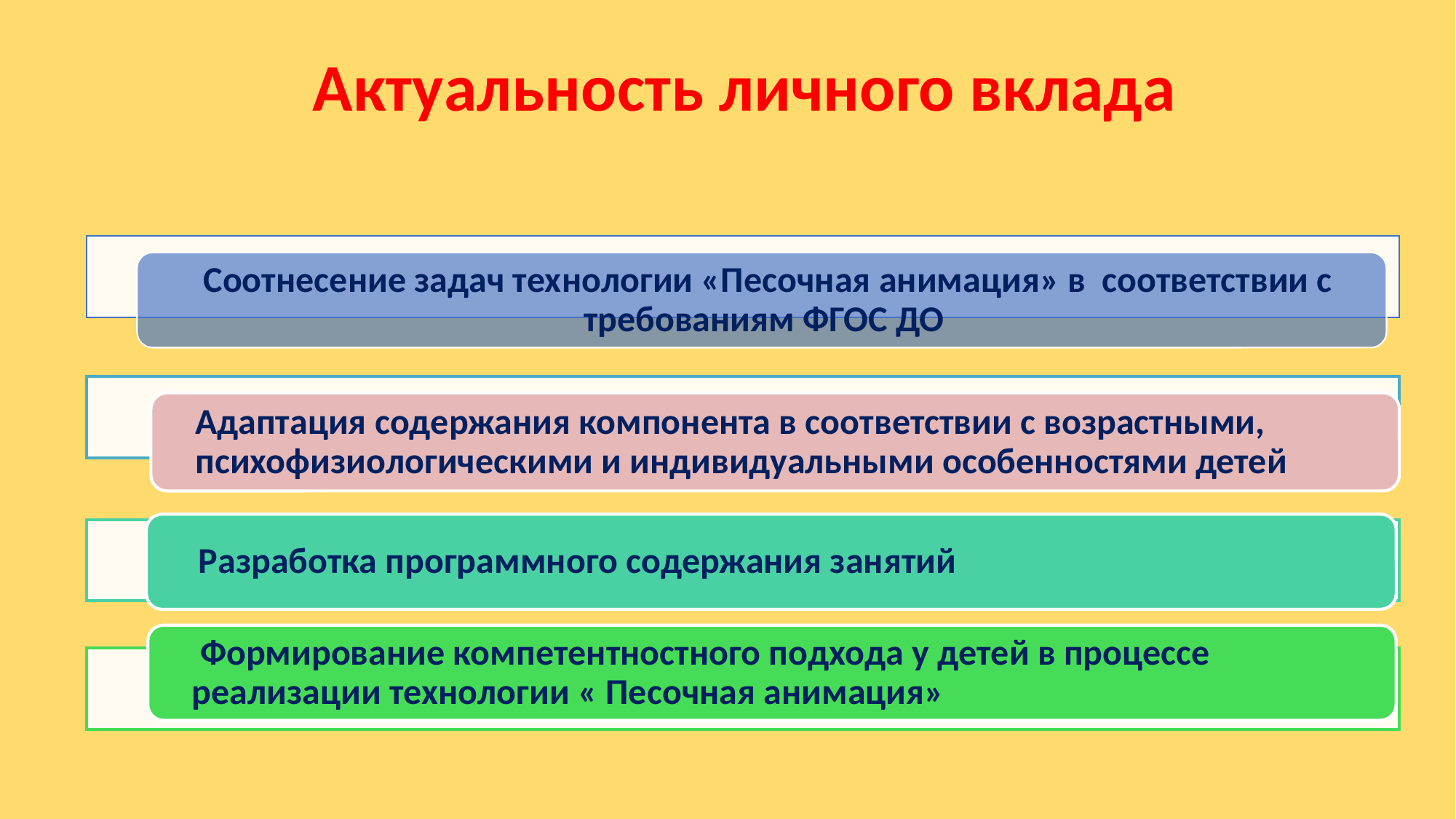

Актуальность личного вклада
 Соотнесение задач технологии «Песочная анимация» в  соответствии с требованиям ФГОС ДО
Адаптация содержания компонента в соответствии с возрастными, психофизиологическими и индивидуальными особенностями детей
 Разработка программного содержания занятий
 Формирование компетентностного подхода у детей в процессе реализации технологии « Песочная анимация»